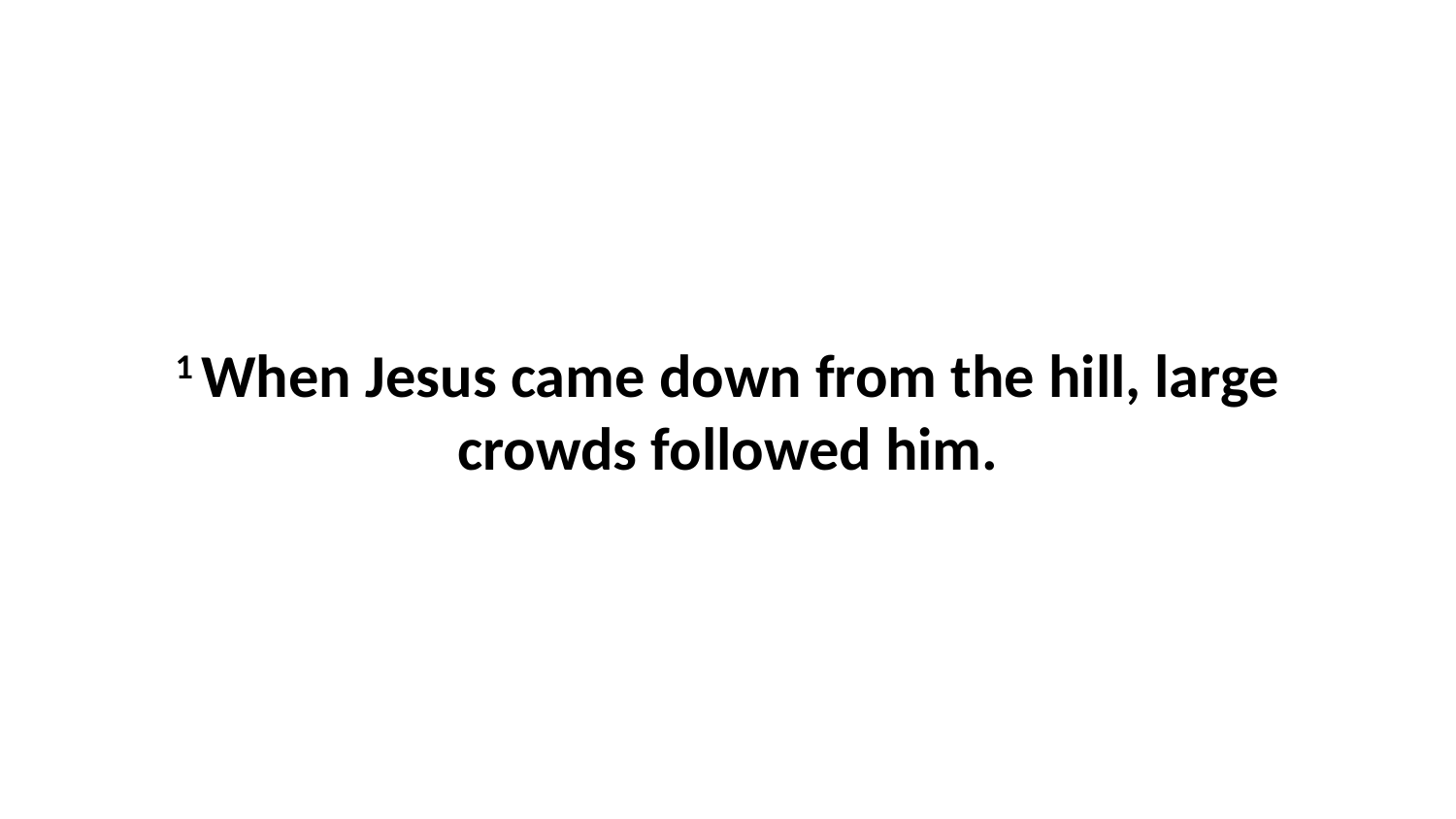

1 When Jesus came down from the hill, large crowds followed him.